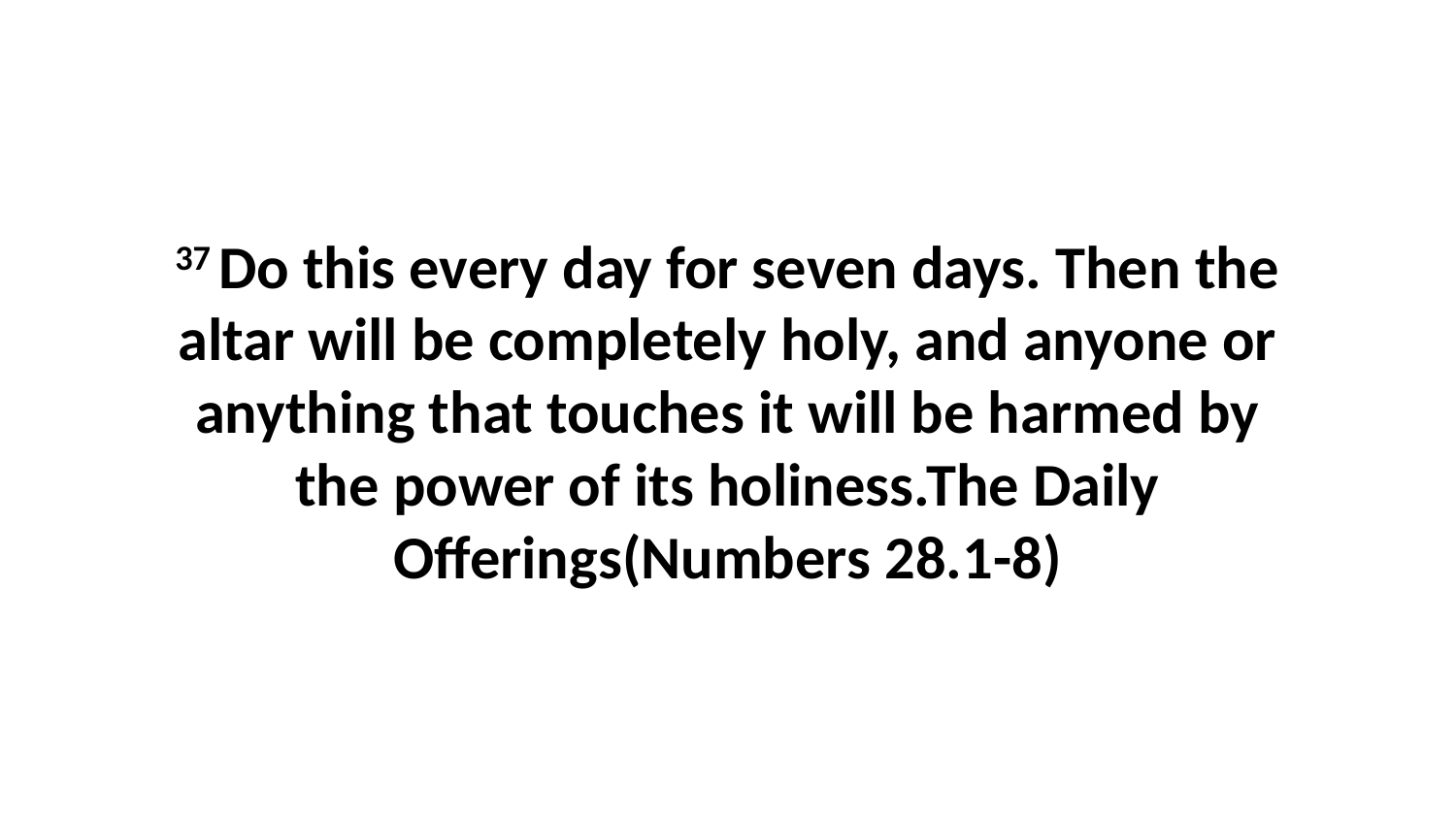

37 Do this every day for seven days. Then the altar will be completely holy, and anyone or anything that touches it will be harmed by the power of its holiness.The Daily Offerings(Numbers 28.1-8)